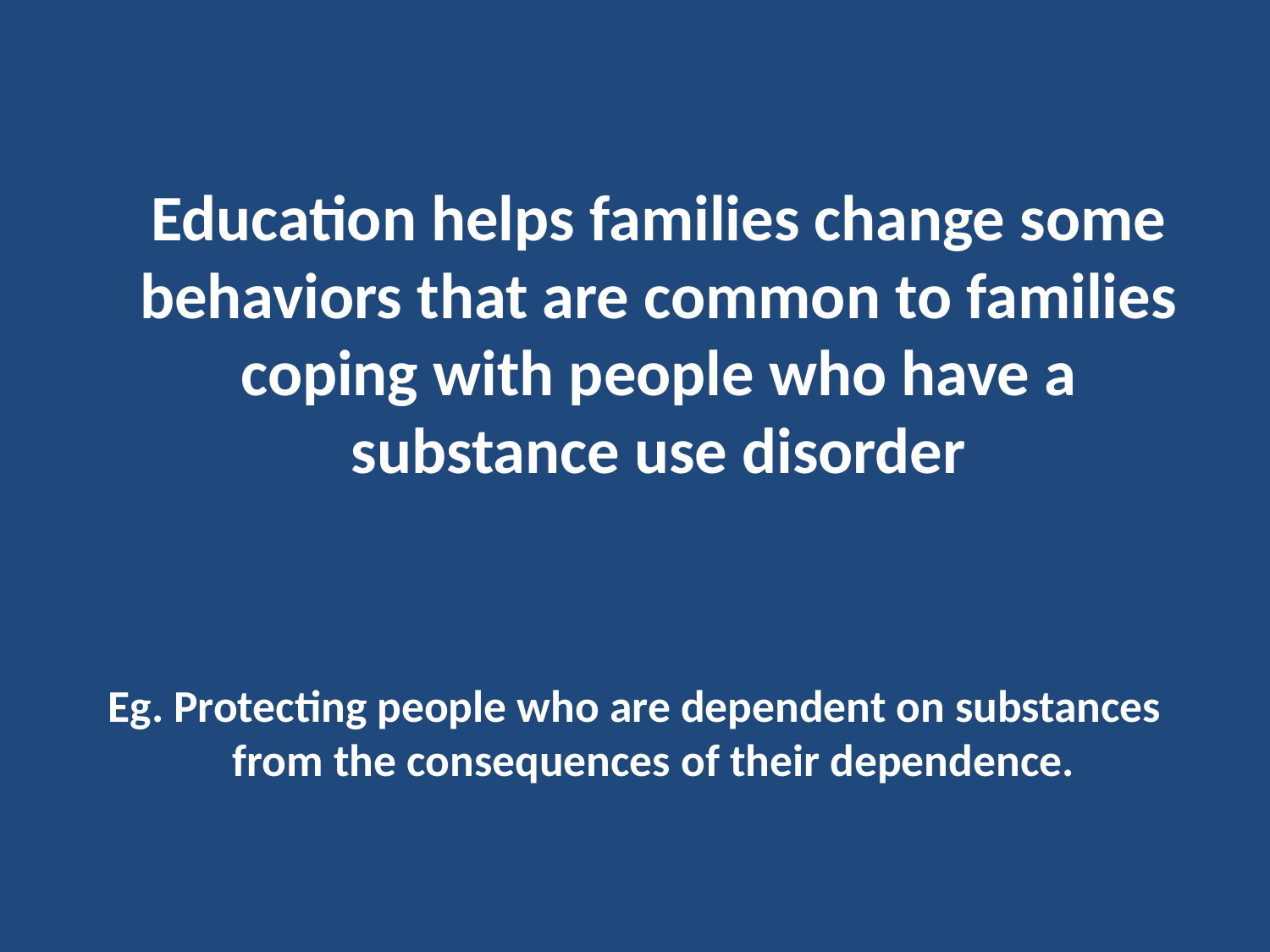

Education helps families change some behaviors that are common to families coping with people who have a substance use disorder

Eg. Protecting people who are dependent on substances from the consequences of their dependence.